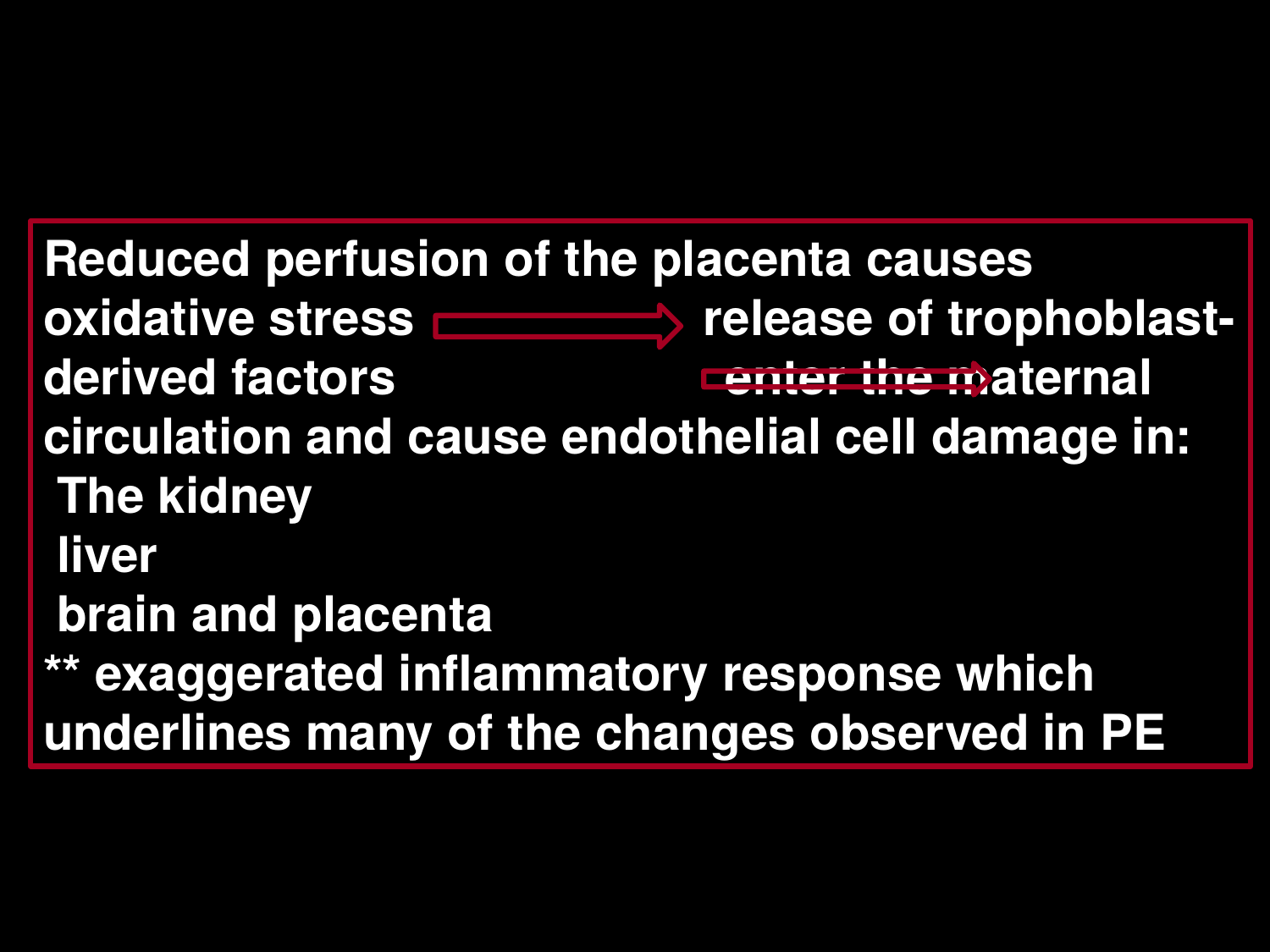

Reduced perfusion of the placenta causes oxidative stress                     release of trophoblast-derived factors                        enter the maternal circulation and cause endothelial cell damage in:
 The kidney
 liver
 brain and placenta
** exaggerated inflammatory response which underlines many of the changes observed in PE